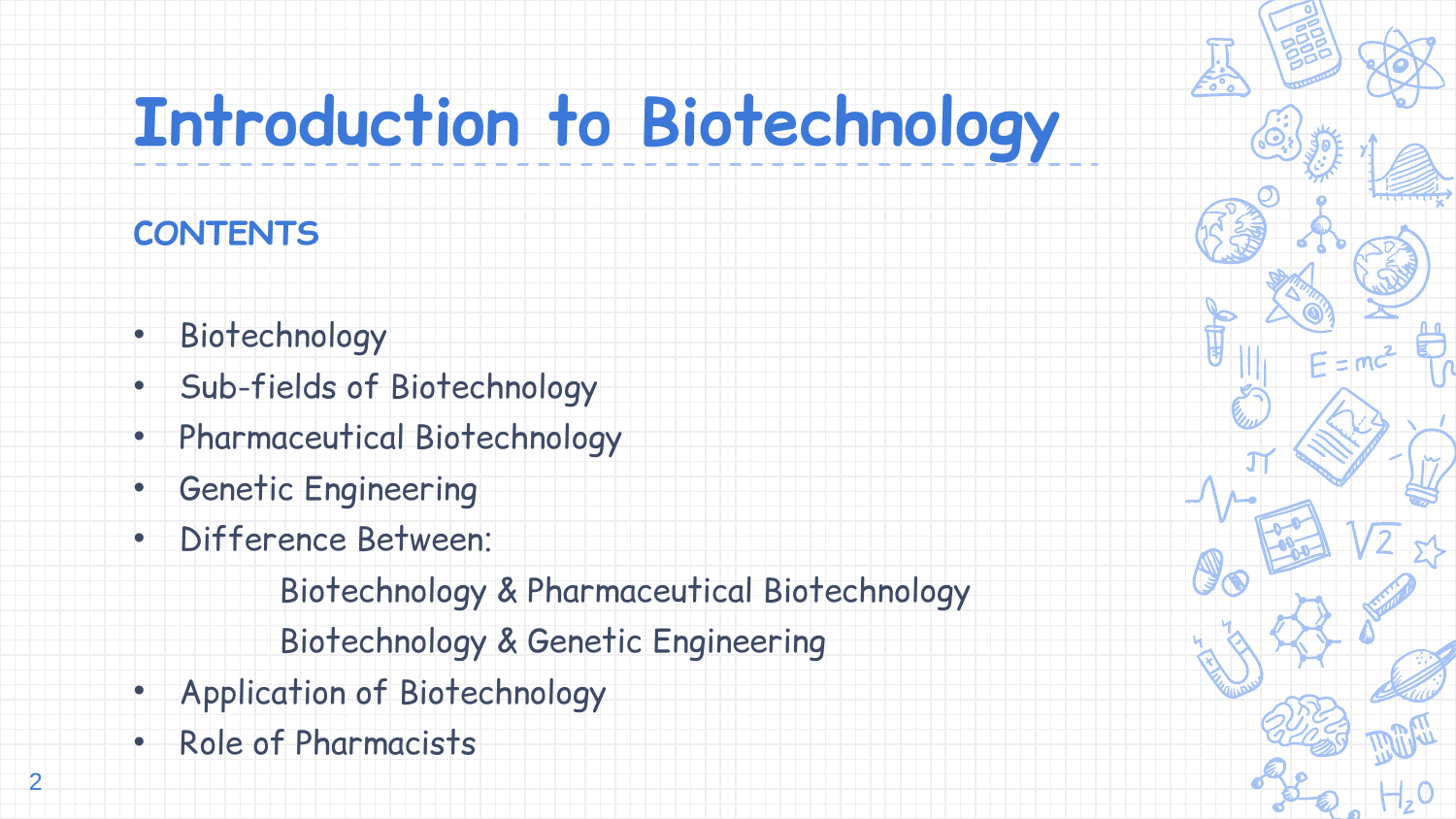

# Introduction to Biotechnology
CONTENTS

Biotechnology
Sub-fields of Biotechnology
Pharmaceutical Biotechnology
Genetic Engineering
Difference Between:
	Biotechnology & Pharmaceutical Biotechnology
	Biotechnology & Genetic Engineering
Application of Biotechnology
Role of Pharmacists

2